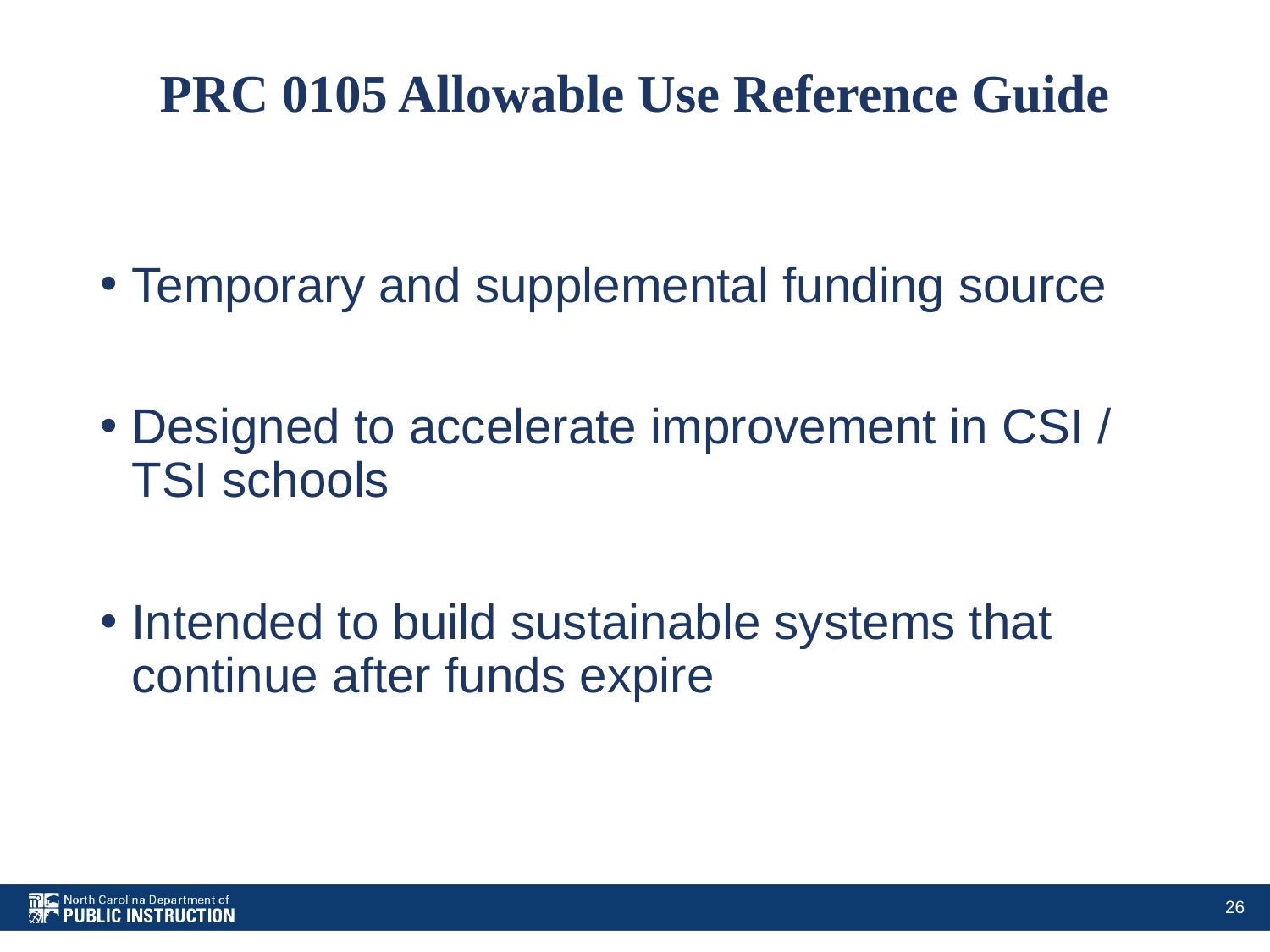

# PRC 0105 Allowable Use Reference Guide
Temporary and supplemental funding source

Designed to accelerate improvement in CSI / TSI schools

Intended to build sustainable systems that continue after funds expire
26